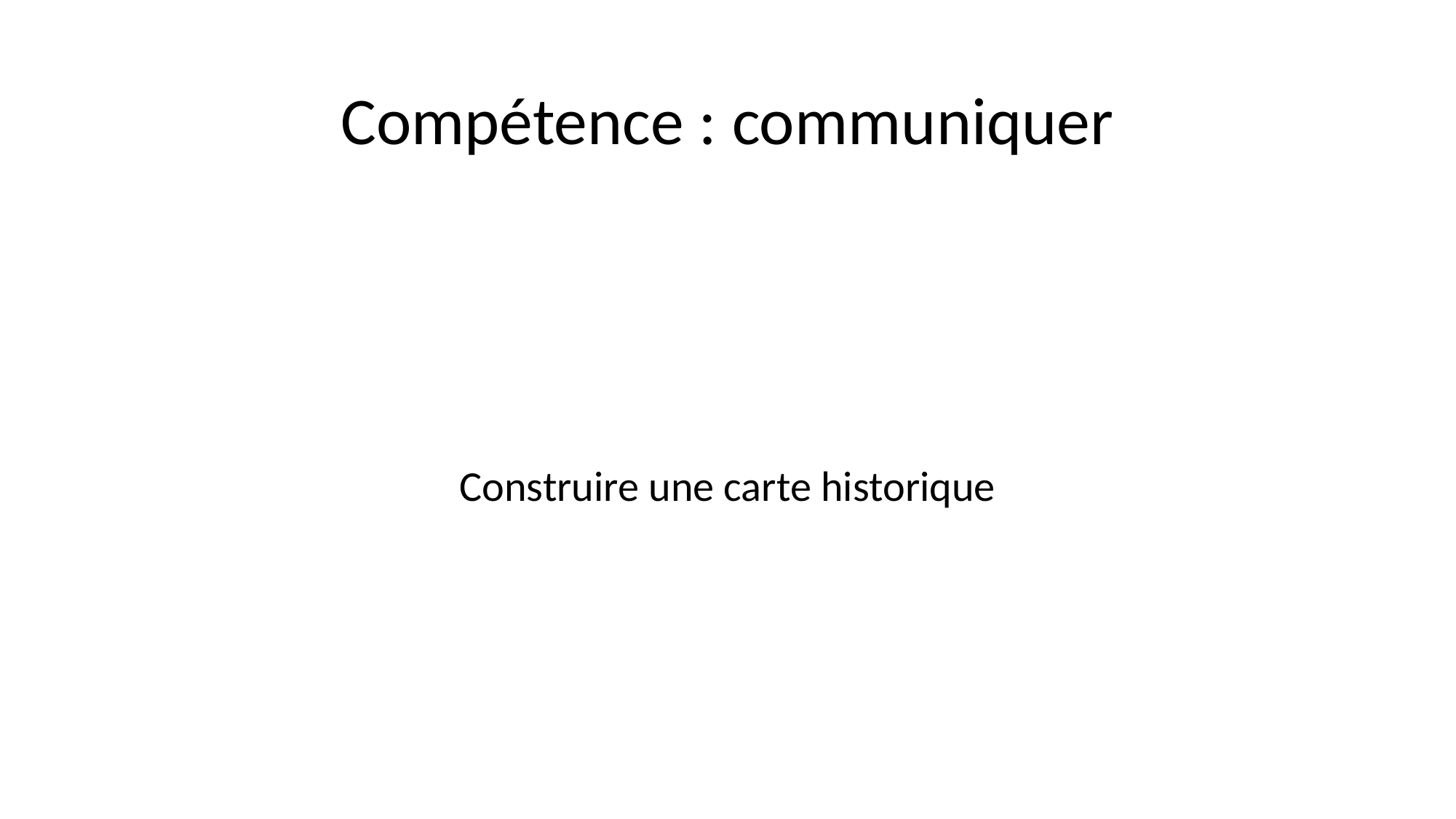

# Compétence : communiquer
Construire une carte historique